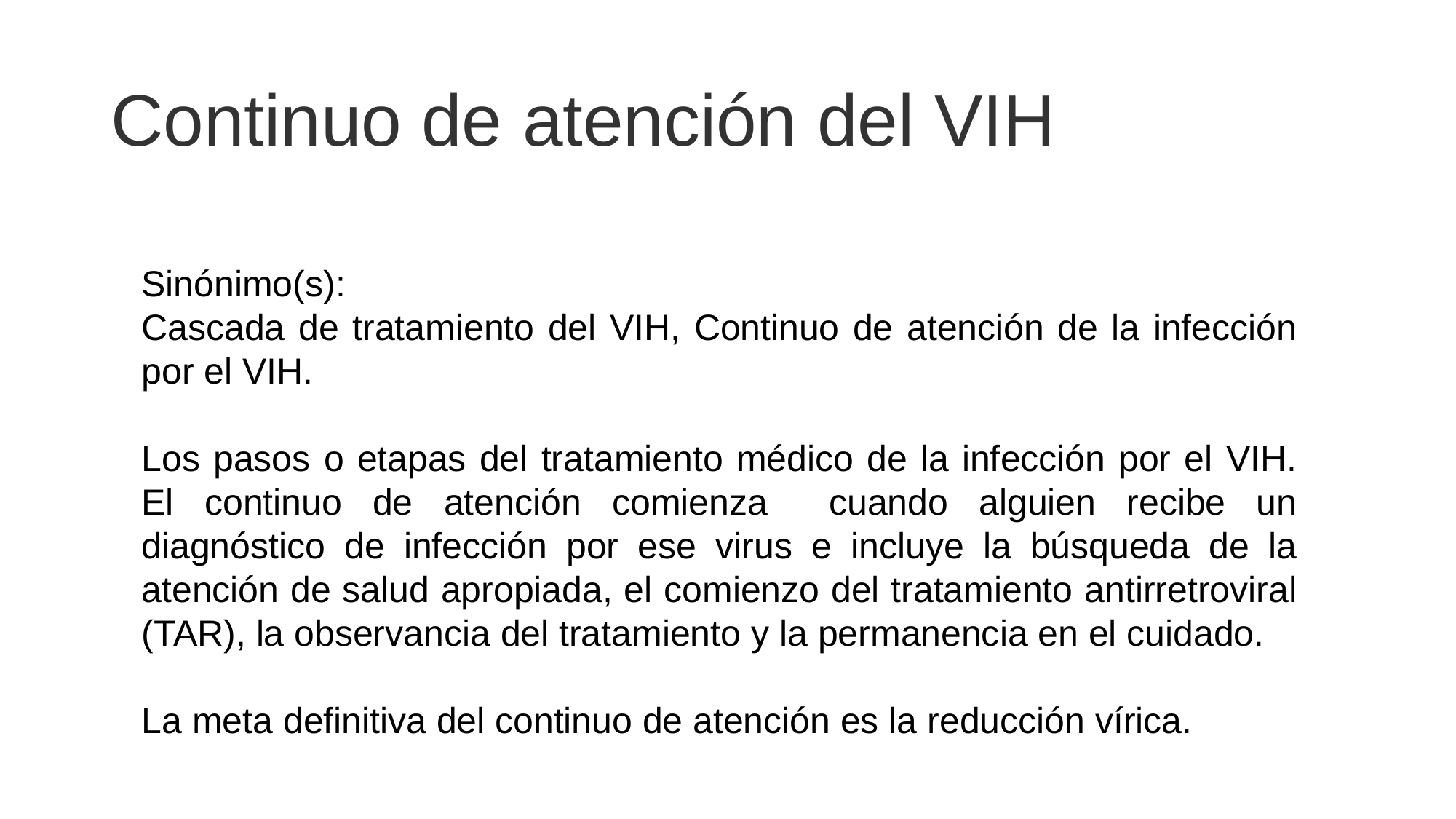

# Continuo de atención del VIH
Sinónimo(s):
Cascada de tratamiento del VIH, Continuo de atención de la infección por el VIH.

Los pasos o etapas del tratamiento médico de la infección por el VIH. El continuo de atención comienza  cuando alguien recibe un diagnóstico de infección por ese virus e incluye la búsqueda de la atención de salud apropiada, el comienzo del tratamiento antirretroviral (TAR), la observancia del tratamiento y la permanencia en el cuidado.

La meta definitiva del continuo de atención es la reducción vírica.